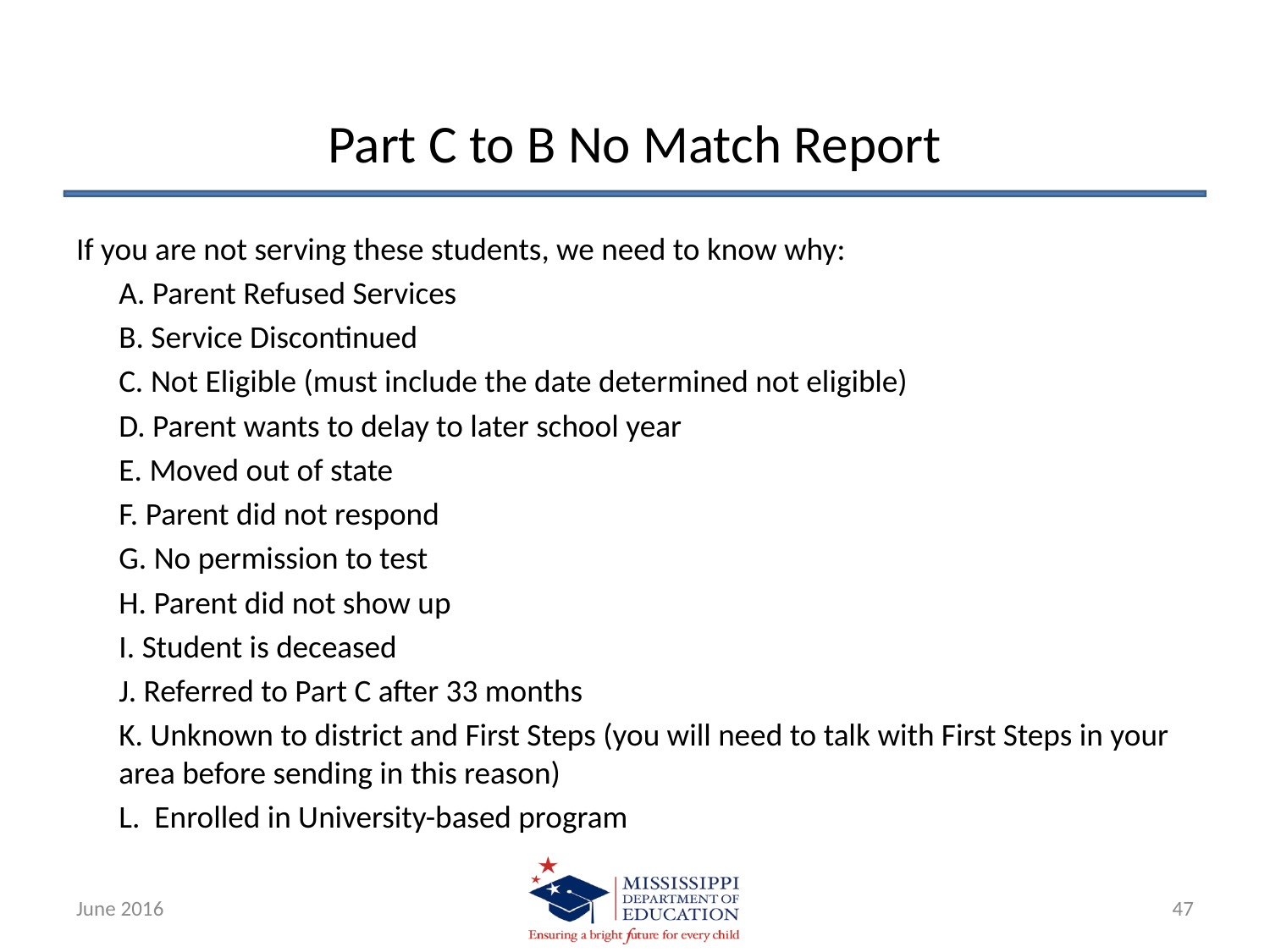

# Part C to B No Match Report
If you are not serving these students, we need to know why:
	A. Parent Refused Services
	B. Service Discontinued
	C. Not Eligible (must include the date determined not eligible)
	D. Parent wants to delay to later school year
	E. Moved out of state
	F. Parent did not respond
	G. No permission to test
	H. Parent did not show up
	I. Student is deceased
	J. Referred to Part C after 33 months
	K. Unknown to district and First Steps (you will need to talk with First Steps in your area before sending in this reason)
	L.  Enrolled in University-based program

June 2016
47